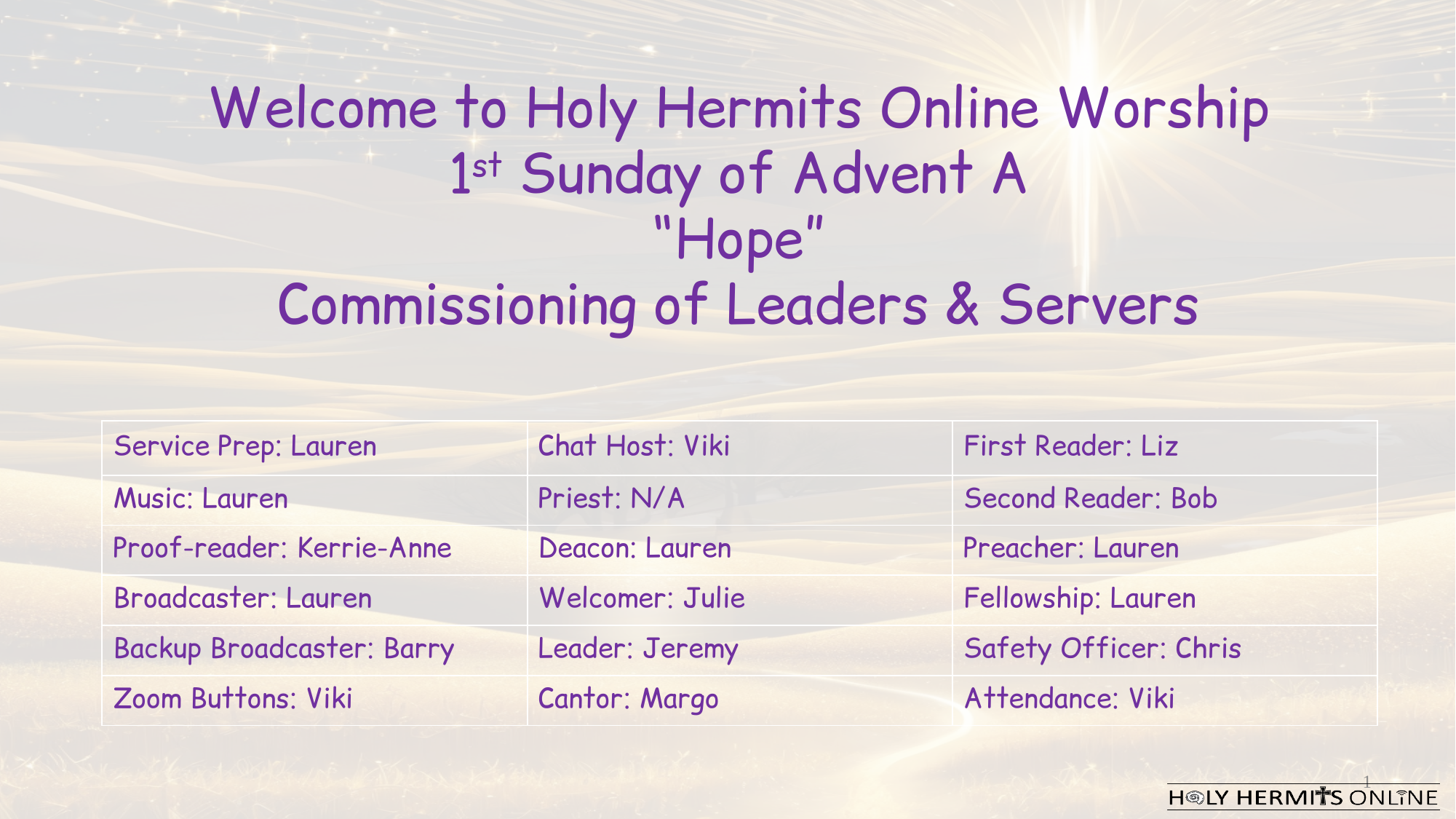

Welcome to Holy Hermits Online Worship
1st Sunday of Advent A
“Hope”
Commissioning of Leaders & Servers
| Service Prep: Lauren | Chat Host: Viki | First Reader: Liz |
| --- | --- | --- |
| Music: Lauren | Priest: N/A | Second Reader: Bob |
| Proof-reader: Kerrie-Anne | Deacon: Lauren | Preacher: Lauren |
| Broadcaster: Lauren | Welcomer: Julie | Fellowship: Lauren |
| Backup Broadcaster: Barry | Leader: Jeremy | Safety Officer: Chris |
| Zoom Buttons: Viki | Cantor: Margo | Attendance: Viki |
1